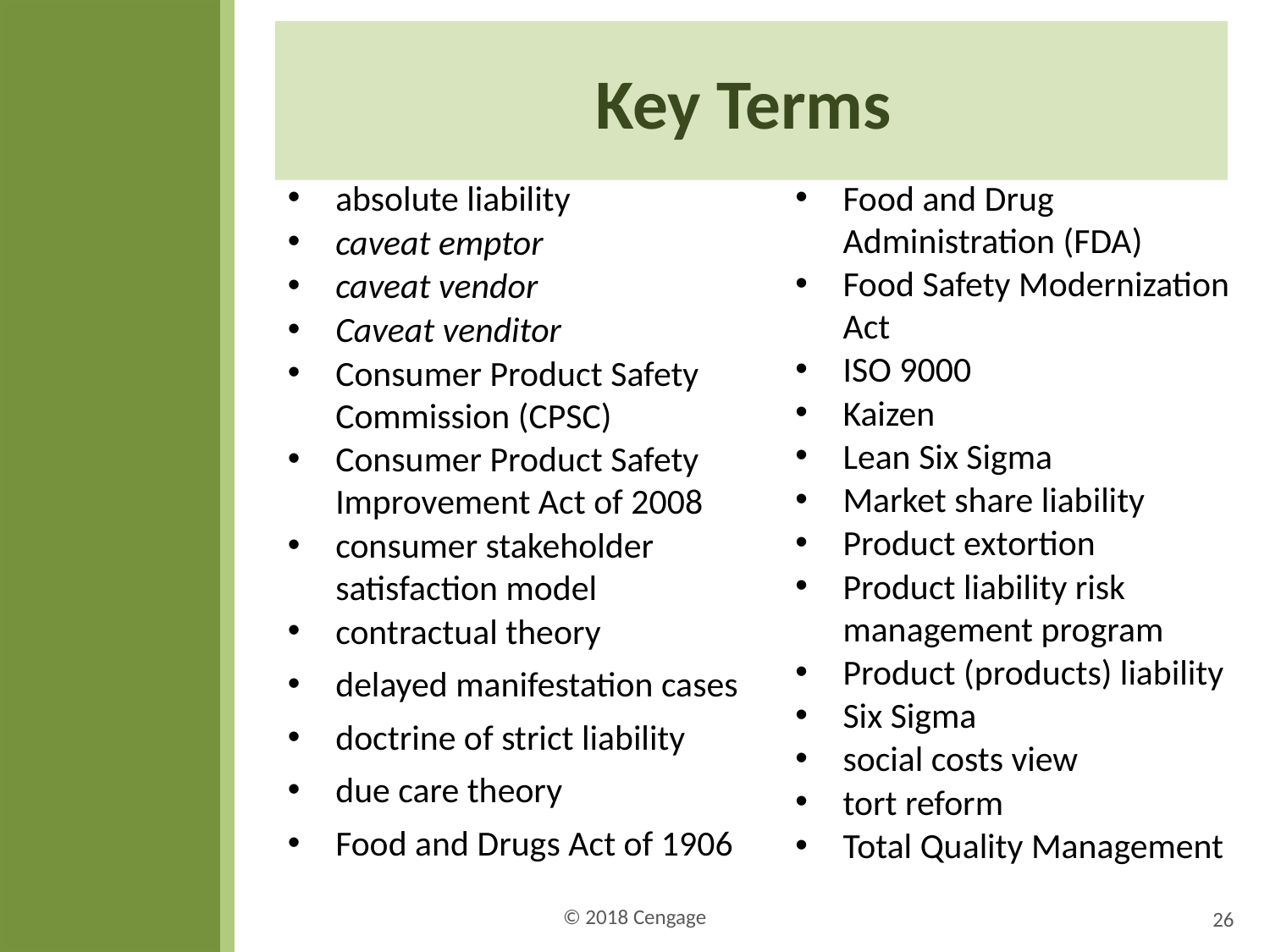

# Key Terms
absolute liability
caveat emptor
caveat vendor
Caveat venditor
Consumer Product Safety Commission (CPSC)
Consumer Product Safety Improvement Act of 2008
consumer stakeholder satisfaction model
contractual theory
delayed manifestation cases
doctrine of strict liability
due care theory
Food and Drugs Act of 1906
Food and Drug Administration (FDA)
Food Safety Modernization Act
ISO 9000
Kaizen
Lean Six Sigma
Market share liability
Product extortion
Product liability risk management program
Product (products) liability
Six Sigma
social costs view
tort reform
Total Quality Management